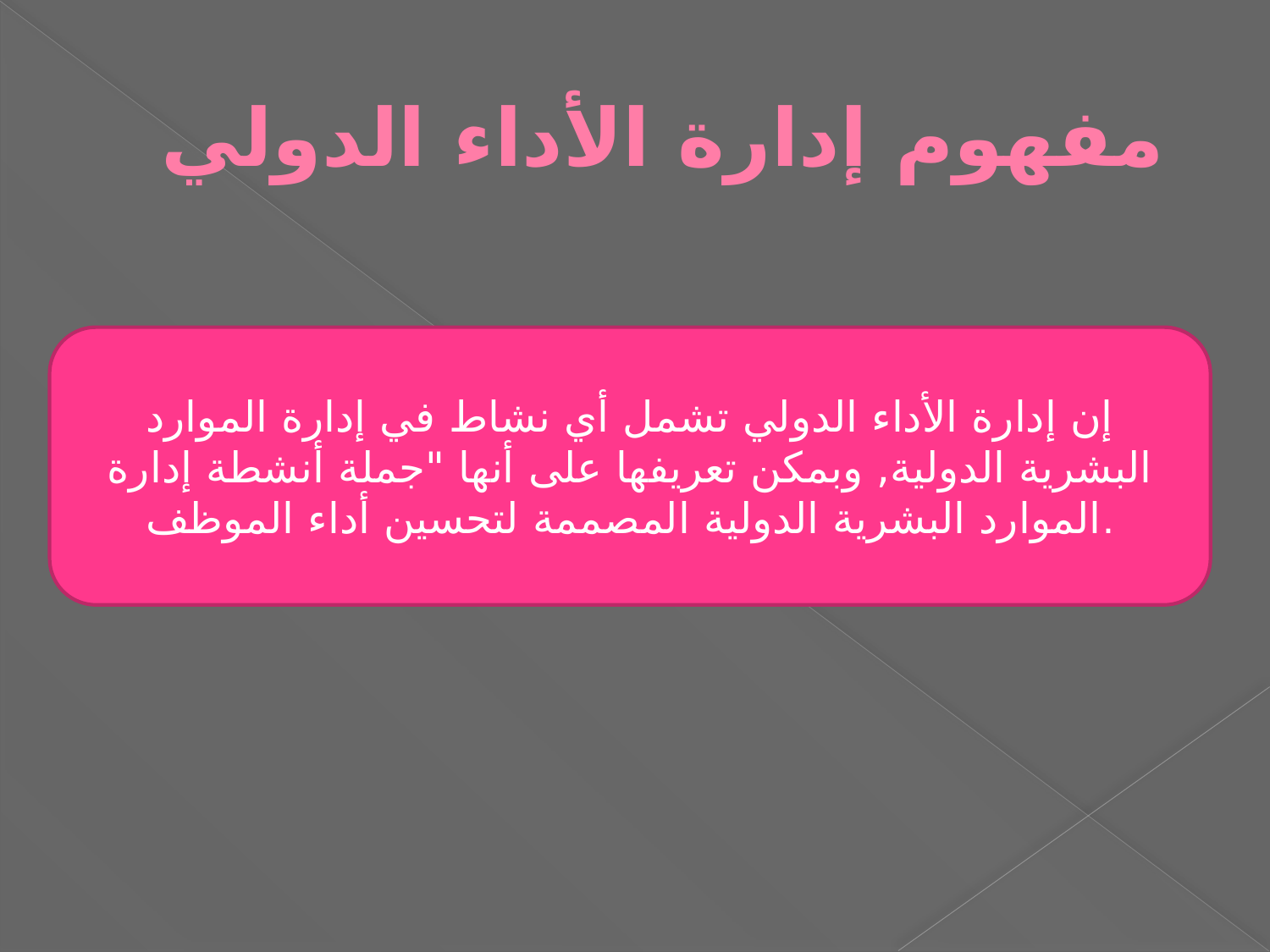

# مفهوم إدارة الأداء الدولي

.
إن إدارة الأداء الدولي تشمل أي نشاط في إدارة الموارد البشرية الدولية, وبمكن تعريفها على أنها "جملة أنشطة إدارة الموارد البشرية الدولية المصممة لتحسين أداء الموظف.